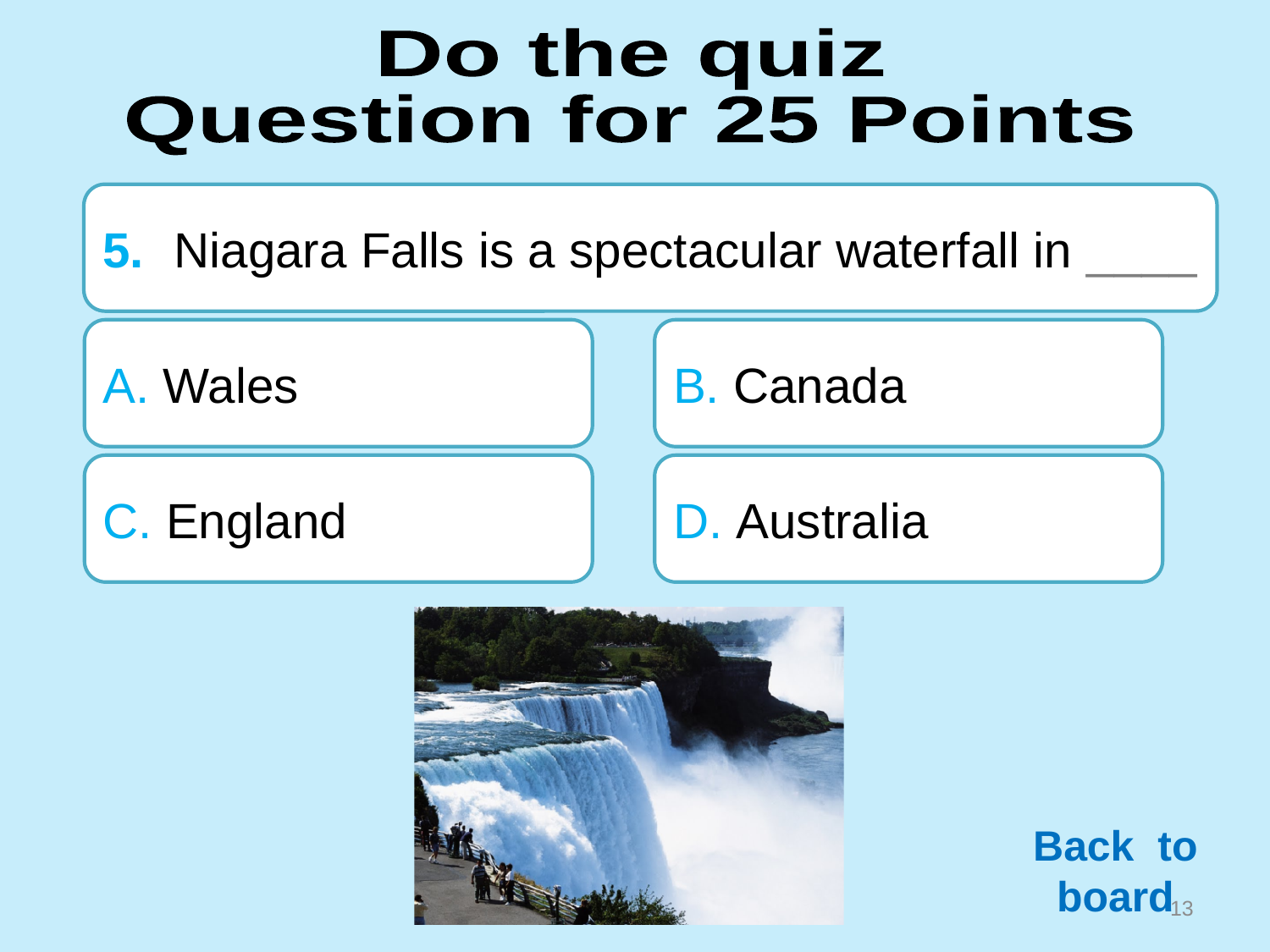

Do the quiz
Question for 25 Points
5. 	Niagara Falls is a spectacular waterfall in ____
A. Wales
B. Canada
C. England
D. Australia

Back  to board
13